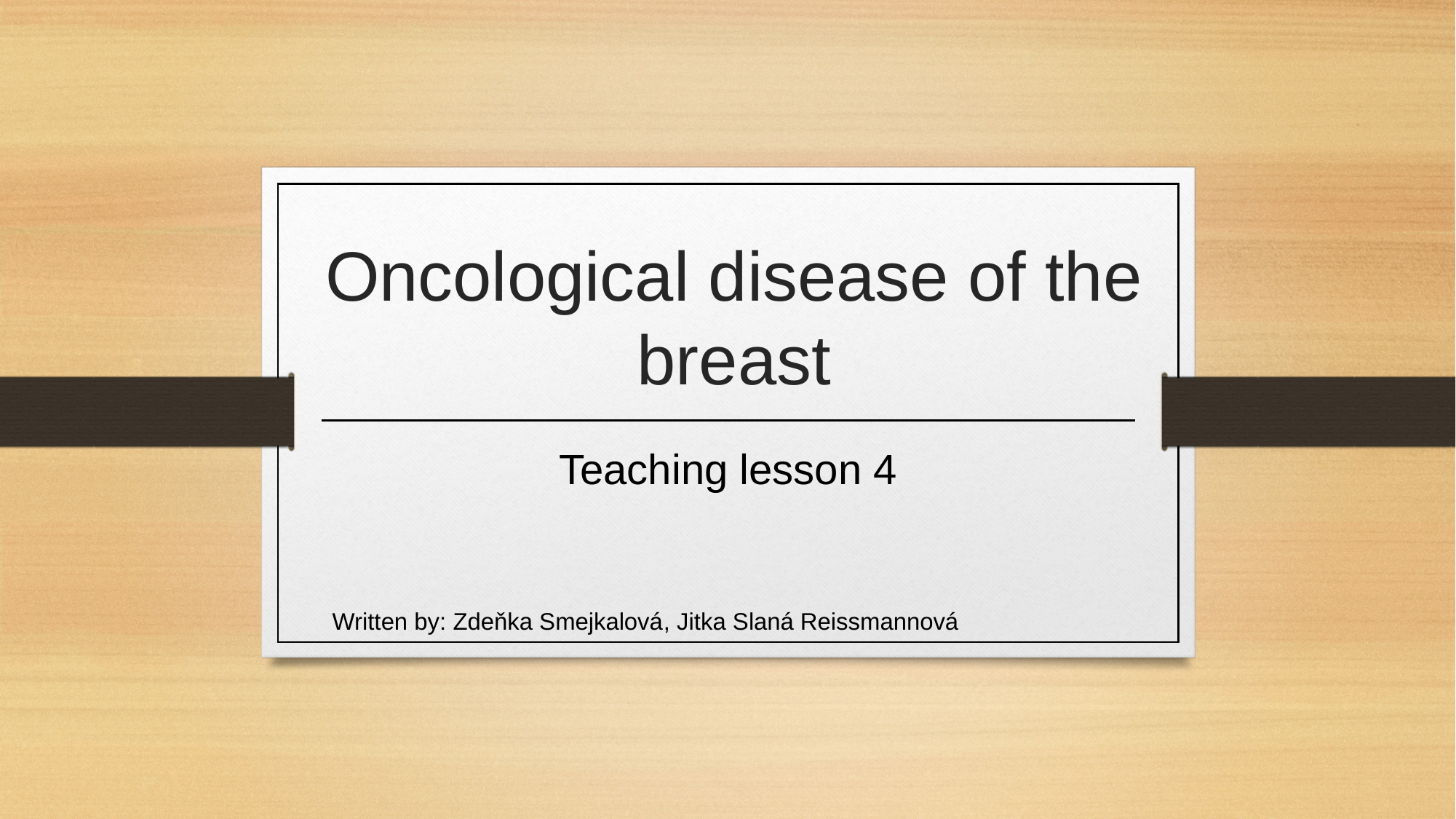

# Oncological disease of the breast
Teaching lesson 4

Written by: Zdeňka Smejkalová, Jitka Slaná Reissmannová